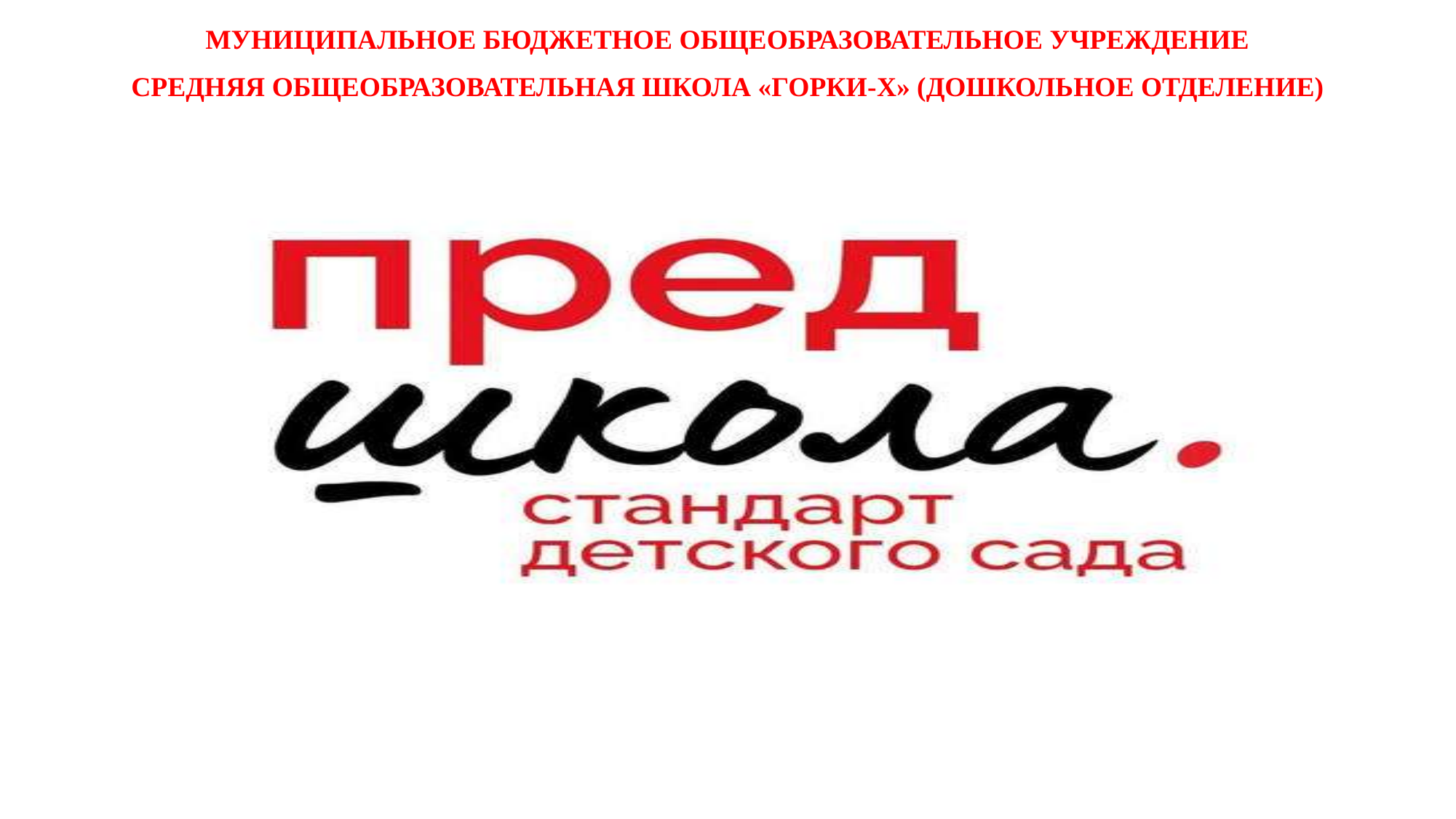

МУНИЦИПАЛЬНОЕ БЮДЖЕТНОЕ ОБЩЕОБРАЗОВАТЕЛЬНОЕ УЧРЕЖДЕНИЕ
СРЕДНЯЯ ОБЩЕОБРАЗОВАТЕЛЬНАЯ ШКОЛА «ГОРКИ-X» (ДОШКОЛЬНОЕ ОТДЕЛЕНИЕ)